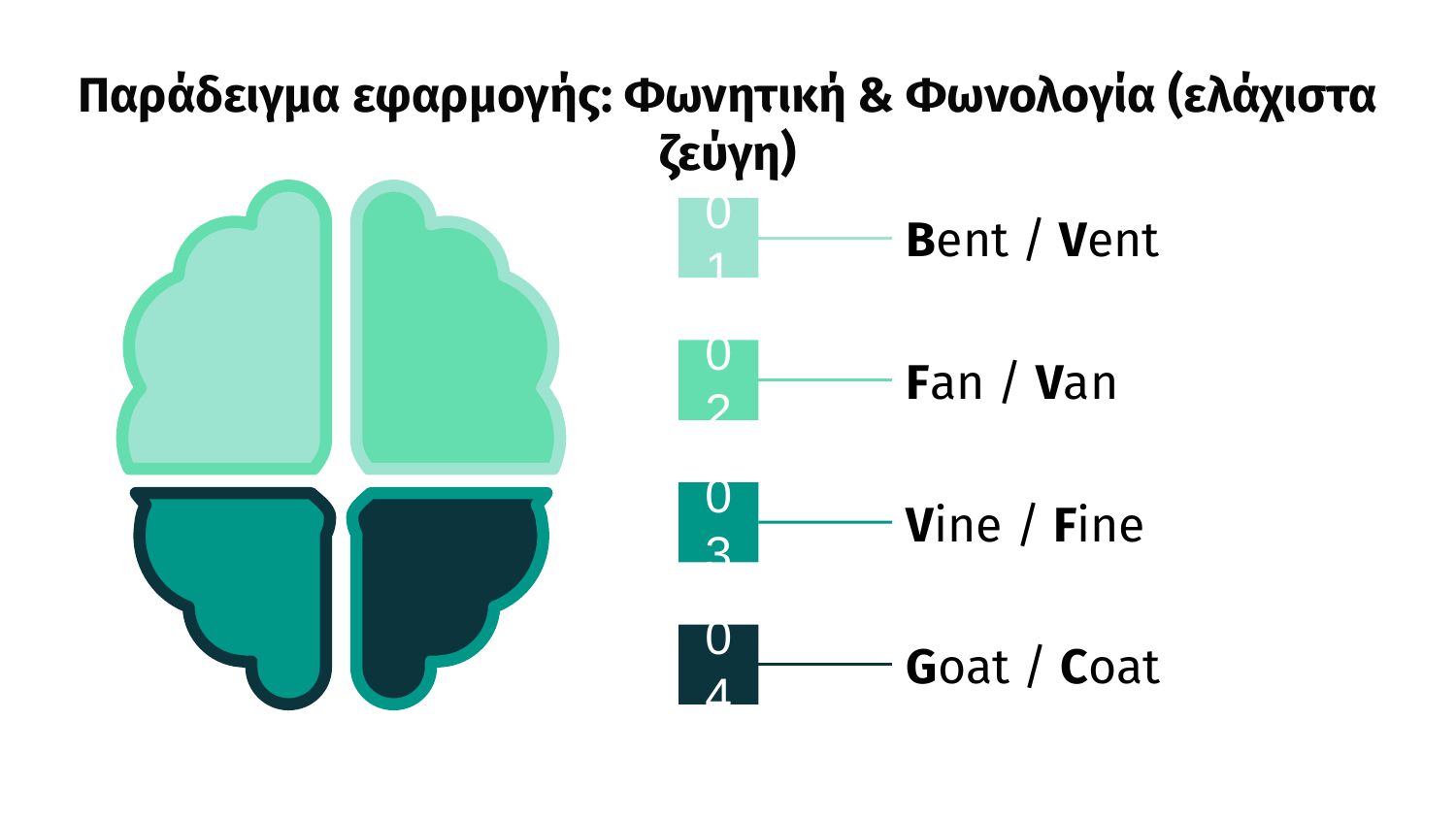

# Παράδειγμα εφαρμογής: Φωνητική & Φωνολογία (ελάχιστα ζεύγη)

Bent / Vent
01
Fan / Van
02
Vine / Fine
03
Goat / Coat
04